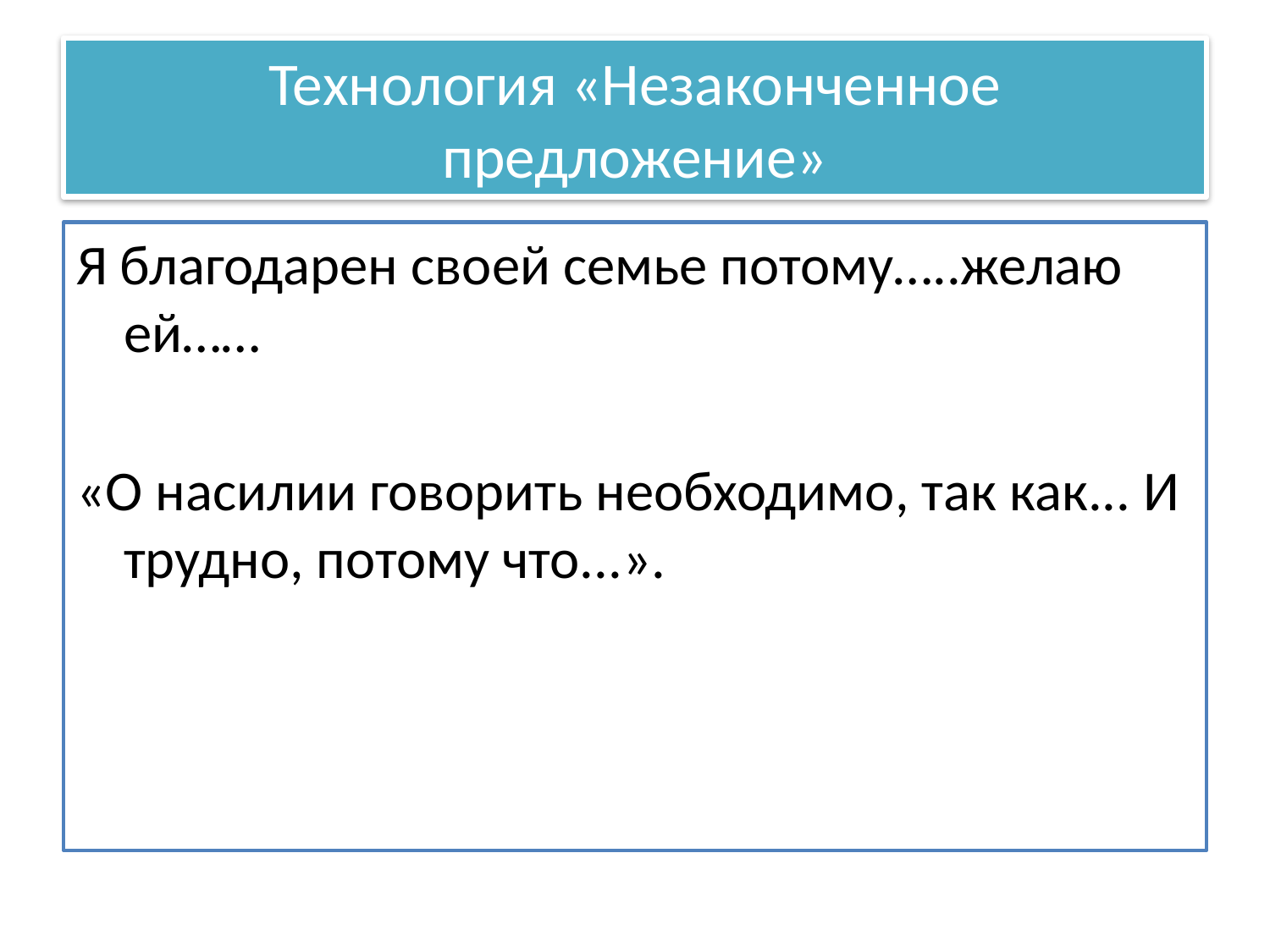

# Технология «Незаконченное предложение»
Я благодарен своей семье потому…..желаю ей……

«О насилии говорить необходимо, так как... И трудно, потому что...».